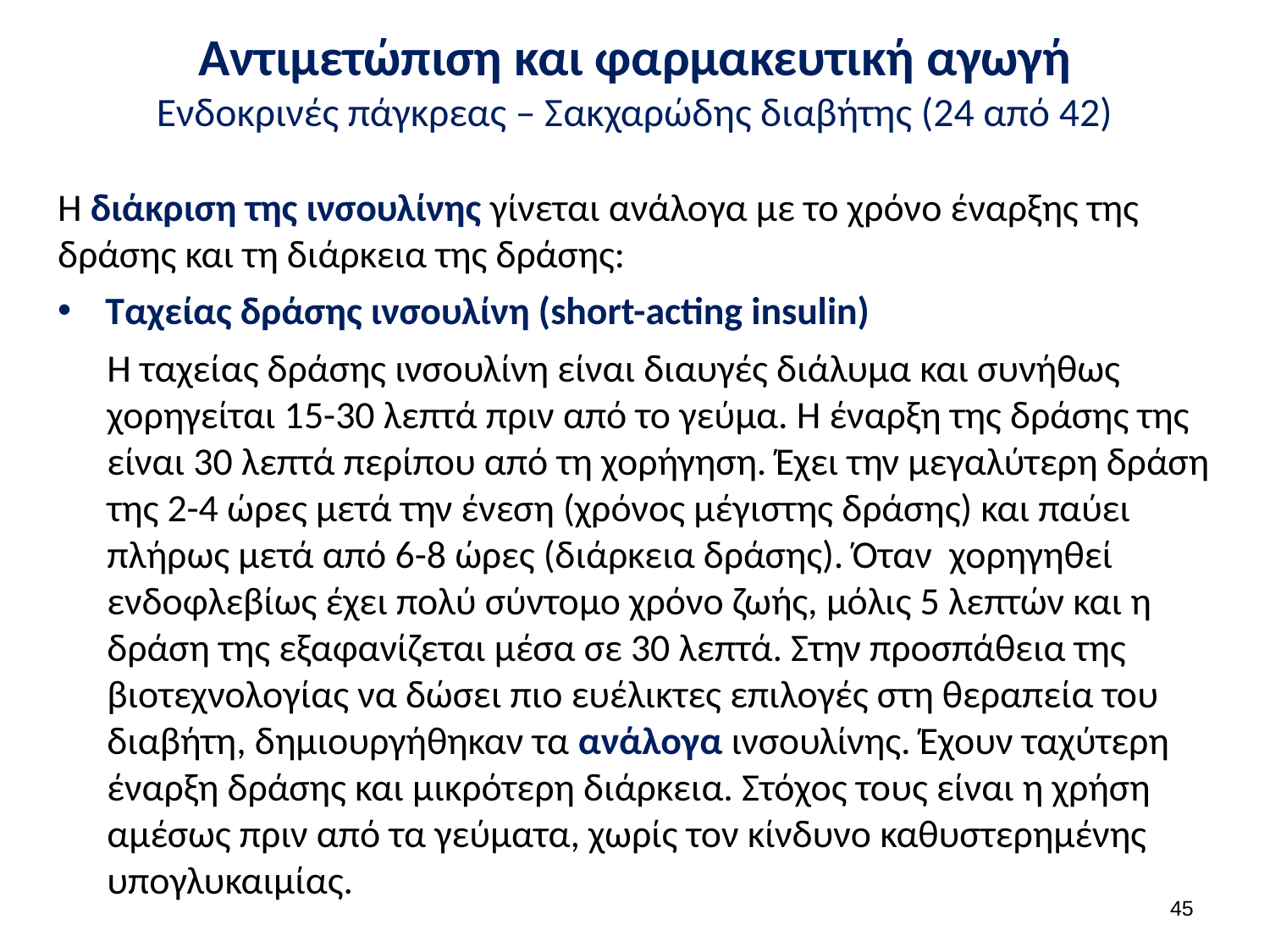

# Αντιμετώπιση και φαρμακευτική αγωγή Ενδοκρινές πάγκρεας – Σακχαρώδης διαβήτης (24 από 42)
Η διάκριση της ινσουλίνης γίνεται ανάλογα με το χρόνο έναρξης της δράσης και τη διάρκεια της δράσης:
Ταχείας δράσης ινσουλίνη (short-acting insulin)
Η ταχείας δράσης ινσουλίνη είναι διαυγές διάλυμα και συνήθως χορηγείται 15-30 λεπτά πριν από το γεύμα. Η έναρξη της δράσης της είναι 30 λεπτά περίπου από τη χορήγηση. Έχει την μεγαλύτερη δράση της 2-4 ώρες μετά την ένεση (χρόνος μέγιστης δράσης) και παύει πλήρως μετά από 6-8 ώρες (διάρκεια δράσης). Όταν  χορηγηθεί ενδοφλεβίως έχει πολύ σύντομο χρόνο ζωής, μόλις 5 λεπτών και η δράση της εξαφανίζεται μέσα σε 30 λεπτά. Στην προσπάθεια της βιοτεχνολογίας να δώσει πιο ευέλικτες επιλογές στη θεραπεία του διαβήτη, δημιουργήθηκαν τα ανάλογα ινσουλίνης. Έχουν ταχύτερη έναρξη δράσης και μικρότερη διάρκεια. Στόχος τους είναι η χρήση αμέσως πριν από τα γεύματα, χωρίς τον κίνδυνο καθυστερημένης υπογλυκαιμίας.
45